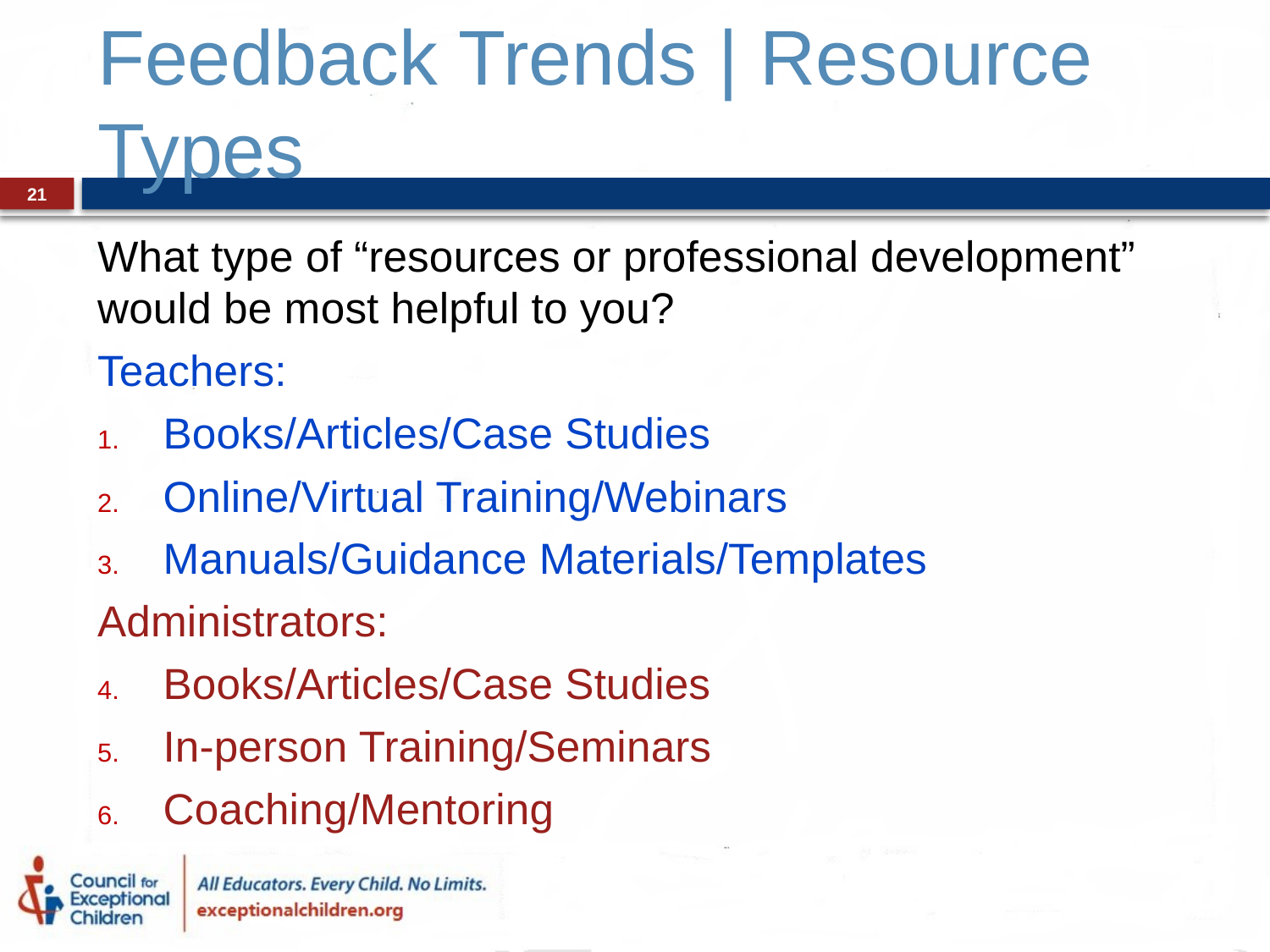

# Feedback Trends | Resource Types
21
What type of “resources or professional development” would be most helpful to you?
Teachers:
Books/Articles/Case Studies
Online/Virtual Training/Webinars
Manuals/Guidance Materials/Templates
Administrators:
Books/Articles/Case Studies
In-person Training/Seminars
Coaching/Mentoring